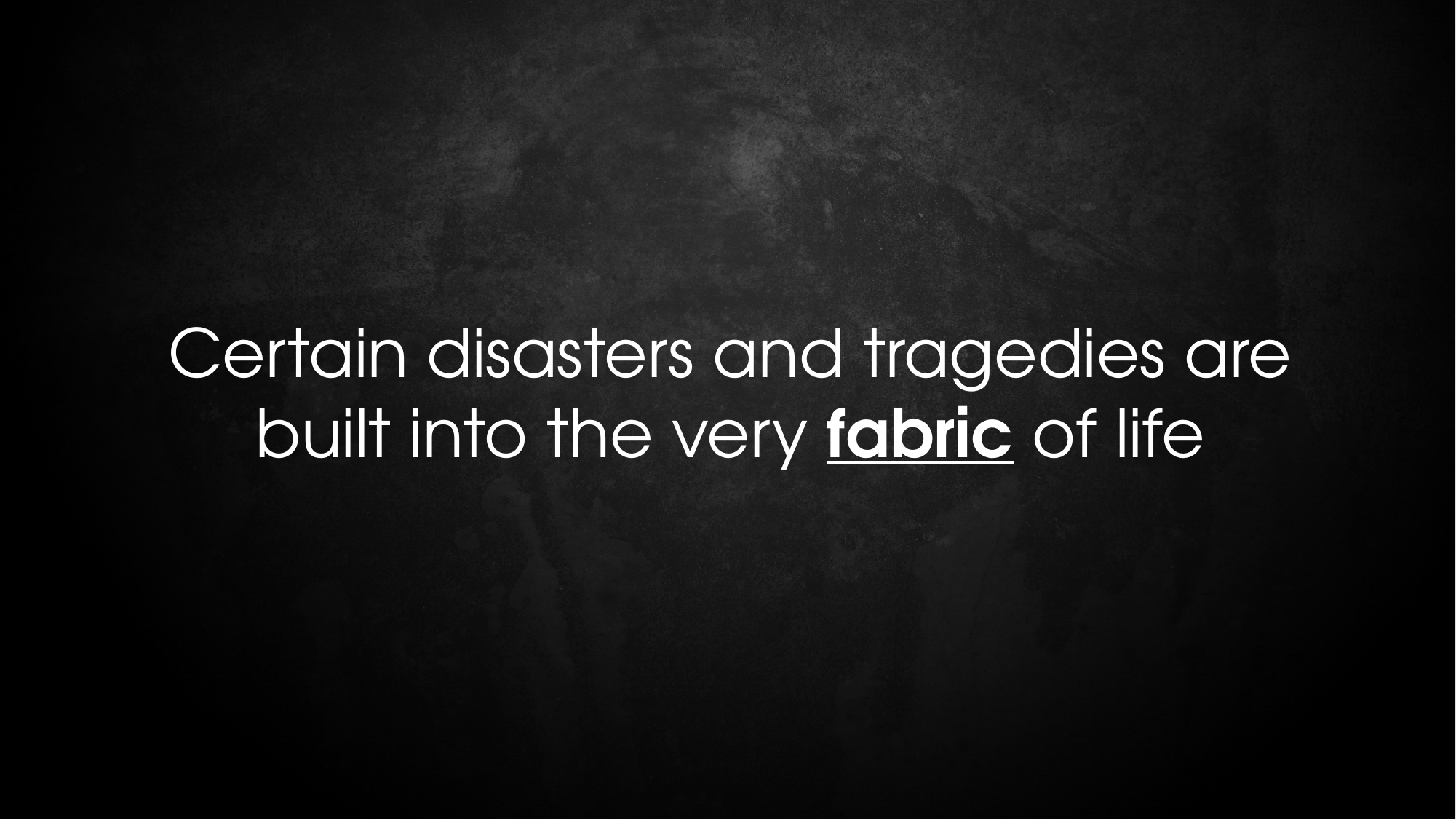

Certain disasters and tragedies are built into the very fabric of life